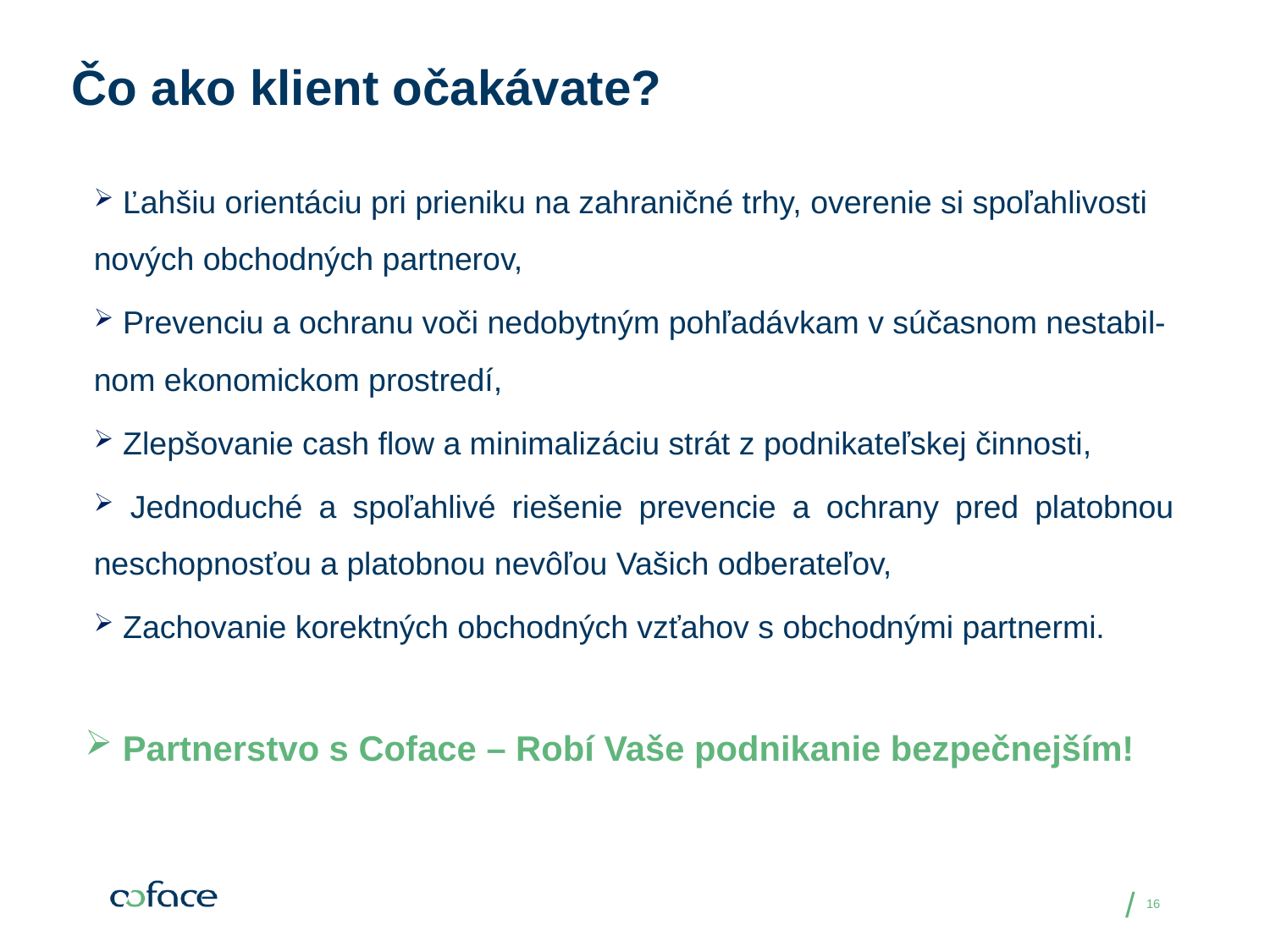

# Čo ako klient očakávate?
 Ľahšiu orientáciu pri prieniku na zahraničné trhy, overenie si spoľahlivosti nových obchodných partnerov,
 Prevenciu a ochranu voči nedobytným pohľadávkam v súčasnom nestabil-nom ekonomickom prostredí,
 Zlepšovanie cash flow a minimalizáciu strát z podnikateľskej činnosti,
 Jednoduché a spoľahlivé riešenie prevencie a ochrany pred platobnou neschopnosťou a platobnou nevôľou Vašich odberateľov,
 Zachovanie korektných obchodných vzťahov s obchodnými partnermi.
 Partnerstvo s Coface – Robí Vaše podnikanie bezpečnejším!
16